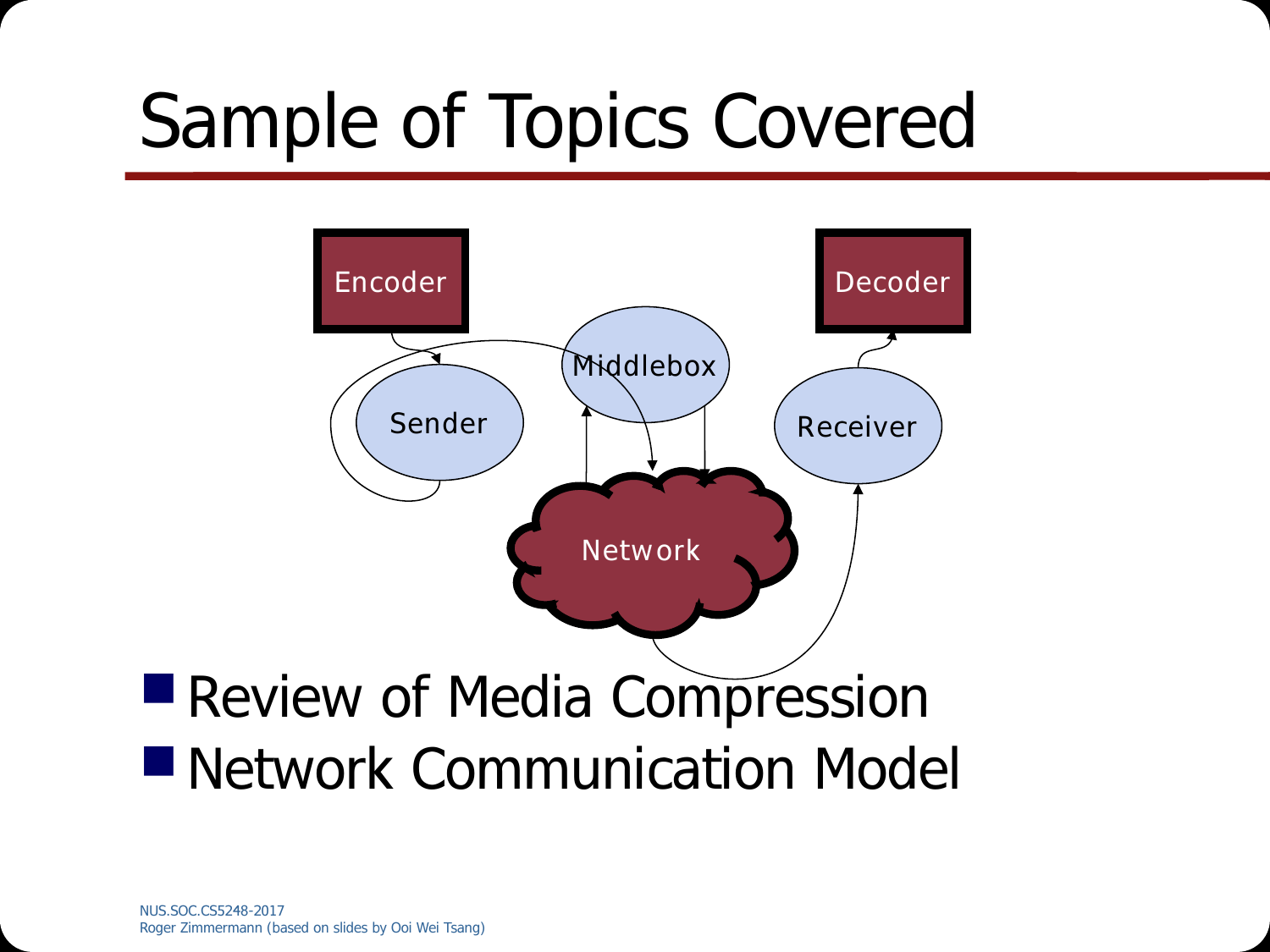

# Sample of Topics Covered

Review of Media Compression
Network Communication Model
Encoder
Decoder
Middlebox
Sender
Receiver
Network

NUS.SOC.CS5248-2017
Roger Zimmermann (based on slides by Ooi Wei Tsang)